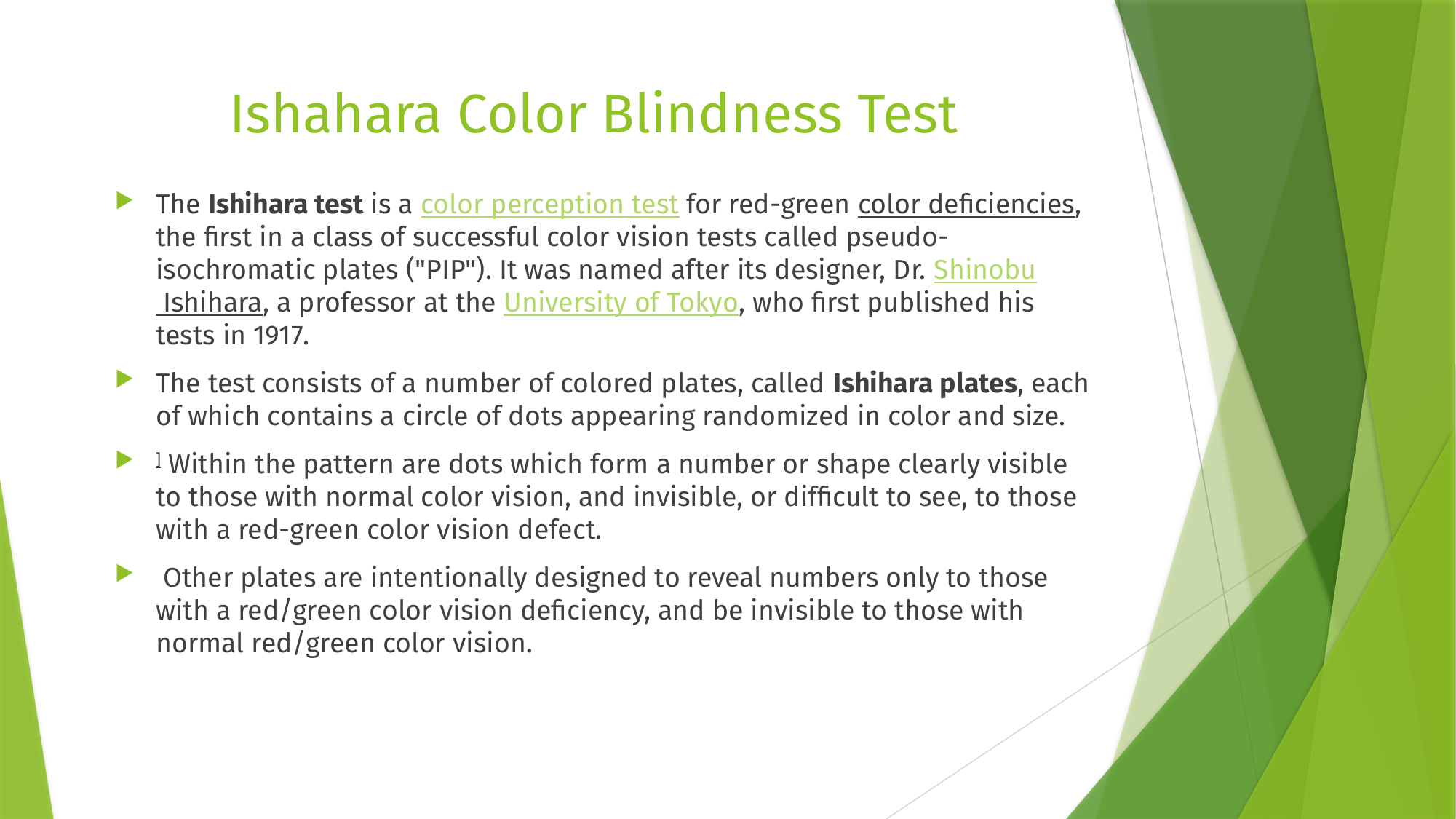

# Ishahara Color Blindness Test
The Ishihara test is a color perception test for red-green color deficiencies, the first in a class of successful color vision tests called pseudo-isochromatic plates ("PIP"). It was named after its designer, Dr. Shinobu Ishihara, a professor at the University of Tokyo, who first published his tests in 1917.
The test consists of a number of colored plates, called Ishihara plates, each of which contains a circle of dots appearing randomized in color and size.
] Within the pattern are dots which form a number or shape clearly visible to those with normal color vision, and invisible, or difficult to see, to those with a red-green color vision defect.
 Other plates are intentionally designed to reveal numbers only to those with a red/green color vision deficiency, and be invisible to those with normal red/green color vision.